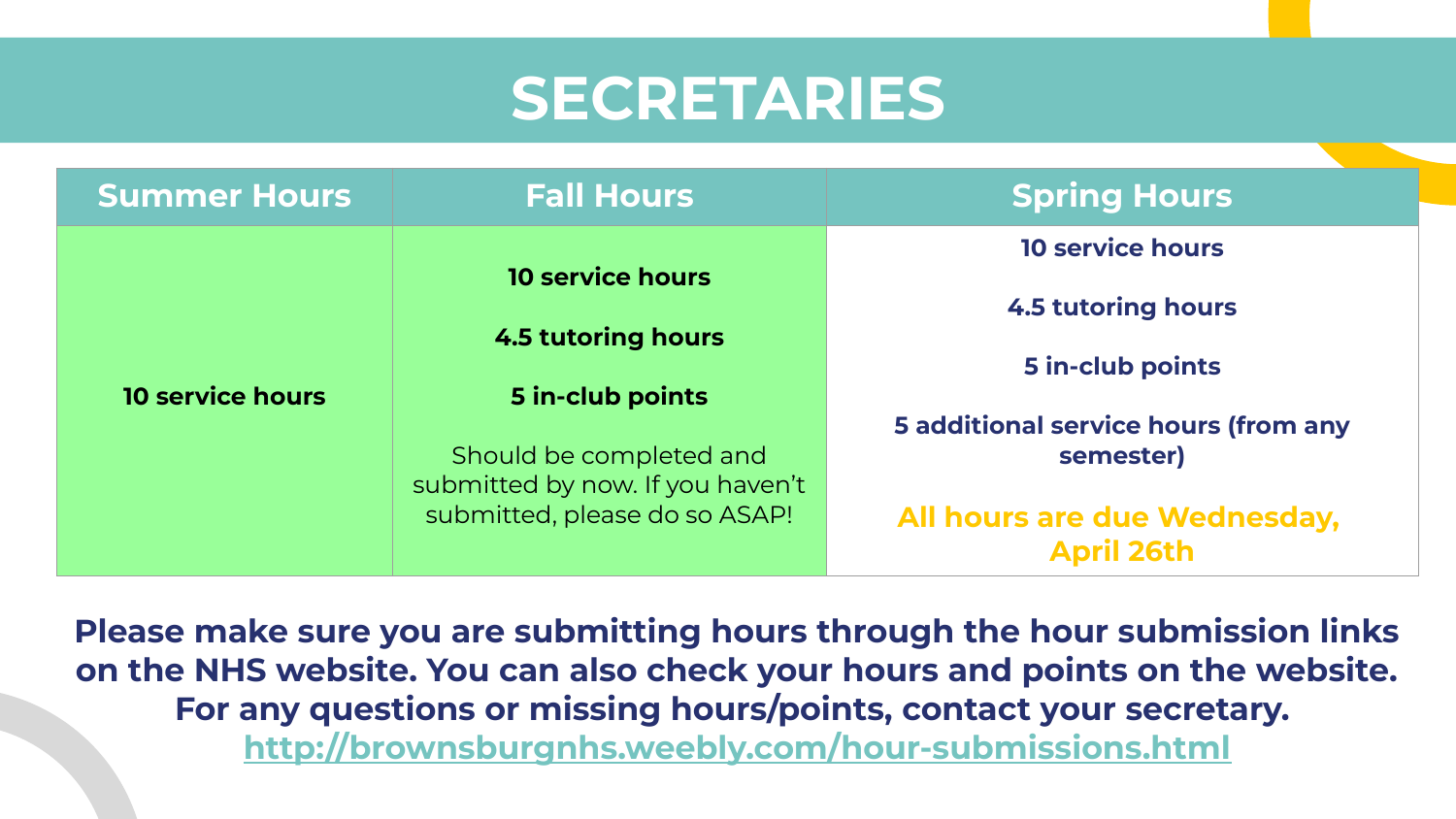

# SECRETARIES
| Summer Hours | Fall Hours | Spring Hours |
| --- | --- | --- |
| 10 service hours | 10 service hours 4.5 tutoring hours 5 in-club points Should be completed and submitted by now. If you haven’t submitted, please do so ASAP! | 10 service hours 4.5 tutoring hours 5 in-club points 5 additional service hours (from any semester) All hours are due Wednesday, April 26th |
Please make sure you are submitting hours through the hour submission links on the NHS website. You can also check your hours and points on the website. For any questions or missing hours/points, contact your secretary.
http://brownsburgnhs.weebly.com/hour-submissions.html